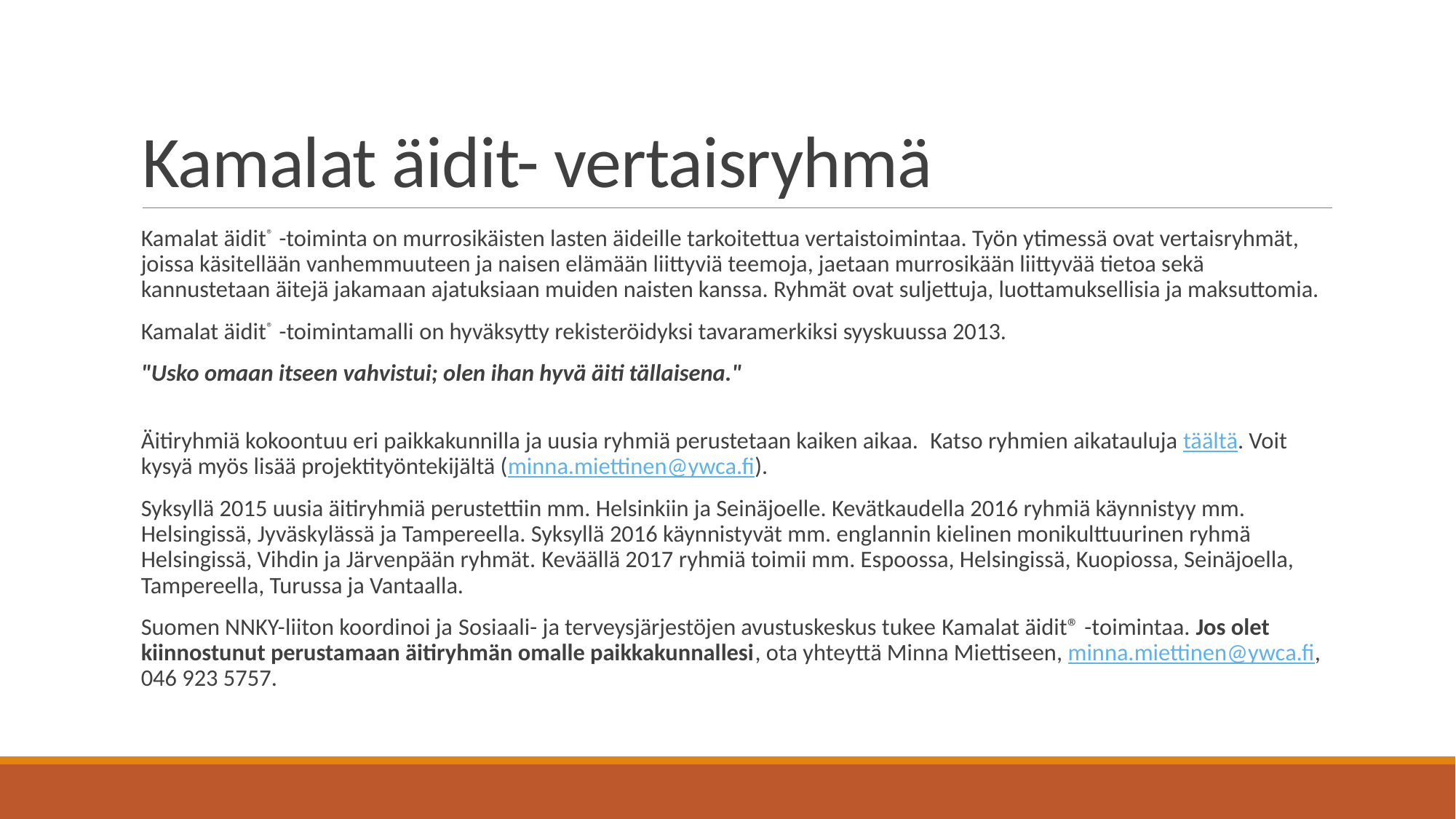

# Kamalat äidit- vertaisryhmä
Kamalat äidit® -toiminta on murrosikäisten lasten äideille tarkoitettua vertaistoimintaa. Työn ytimessä ovat vertaisryhmät, joissa käsitellään vanhemmuuteen ja naisen elämään liittyviä teemoja, jaetaan murrosikään liittyvää tietoa sekä kannustetaan äitejä jakamaan ajatuksiaan muiden naisten kanssa. Ryhmät ovat suljettuja, luottamuksellisia ja maksuttomia.
Kamalat äidit® -toimintamalli on hyväksytty rekisteröidyksi tavaramerkiksi syyskuussa 2013.
"Usko omaan itseen vahvistui; olen ihan hyvä äiti tällaisena."
Äitiryhmiä kokoontuu eri paikkakunnilla ja uusia ryhmiä perustetaan kaiken aikaa.  Katso ryhmien aikatauluja täältä. Voit kysyä myös lisää projektityöntekijältä (minna.miettinen@ywca.fi).
Syksyllä 2015 uusia äitiryhmiä perustettiin mm. Helsinkiin ja Seinäjoelle. Kevätkaudella 2016 ryhmiä käynnistyy mm. Helsingissä, Jyväskylässä ja Tampereella. Syksyllä 2016 käynnistyvät mm. englannin kielinen monikulttuurinen ryhmä Helsingissä, Vihdin ja Järvenpään ryhmät. Keväällä 2017 ryhmiä toimii mm. Espoossa, Helsingissä, Kuopiossa, Seinäjoella, Tampereella, Turussa ja Vantaalla.
Suomen NNKY-liiton koordinoi ja Sosiaali- ja terveysjärjestöjen avustuskeskus tukee Kamalat äidit® -toimintaa. Jos olet kiinnostunut perustamaan äitiryhmän omalle paikkakunnallesi, ota yhteyttä Minna Miettiseen, minna.miettinen@ywca.fi, 046 923 5757.